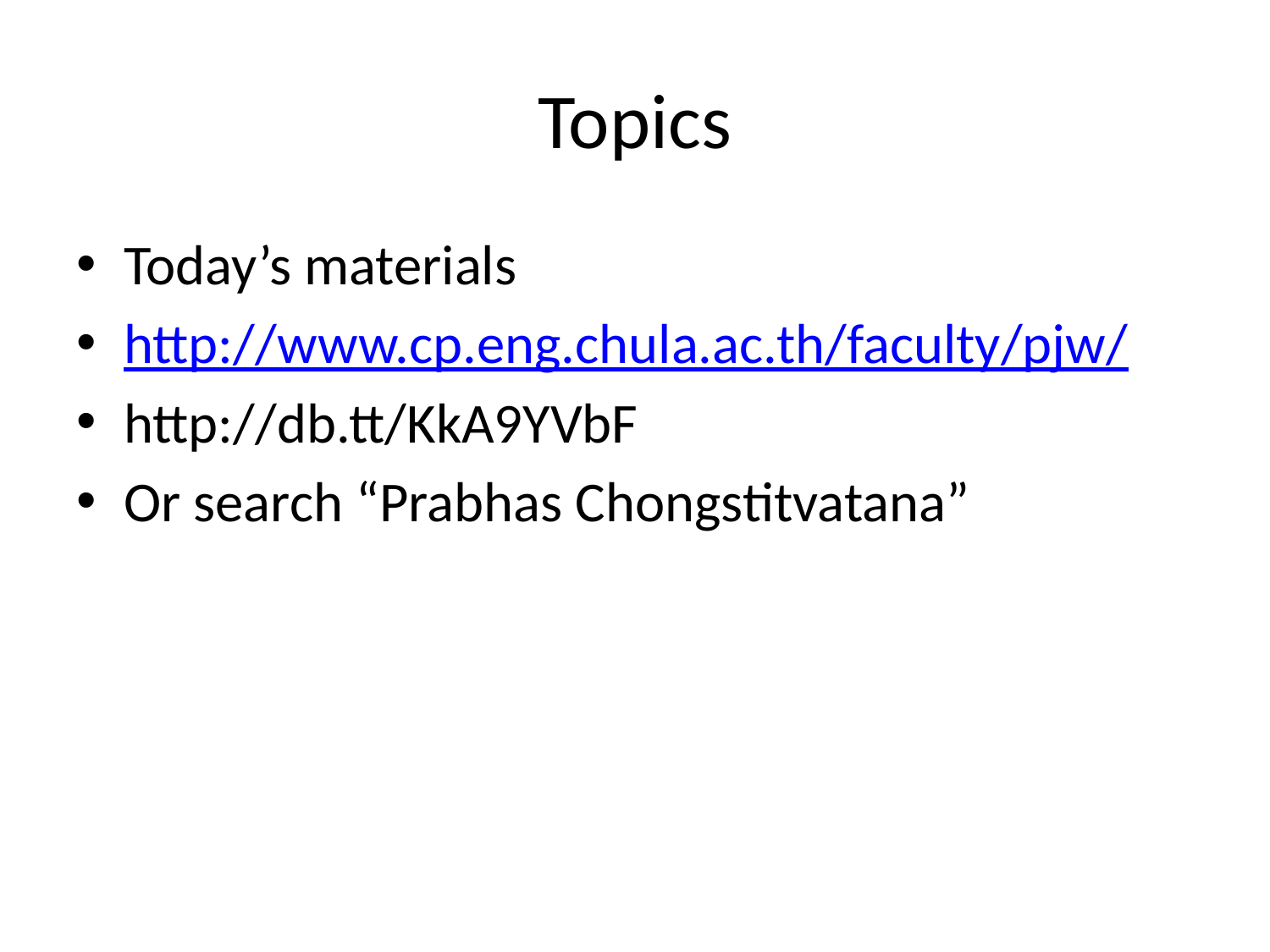

# Topics
Today’s materials
http://www.cp.eng.chula.ac.th/faculty/pjw/
http://db.tt/KkA9YVbF
Or search “Prabhas Chongstitvatana”